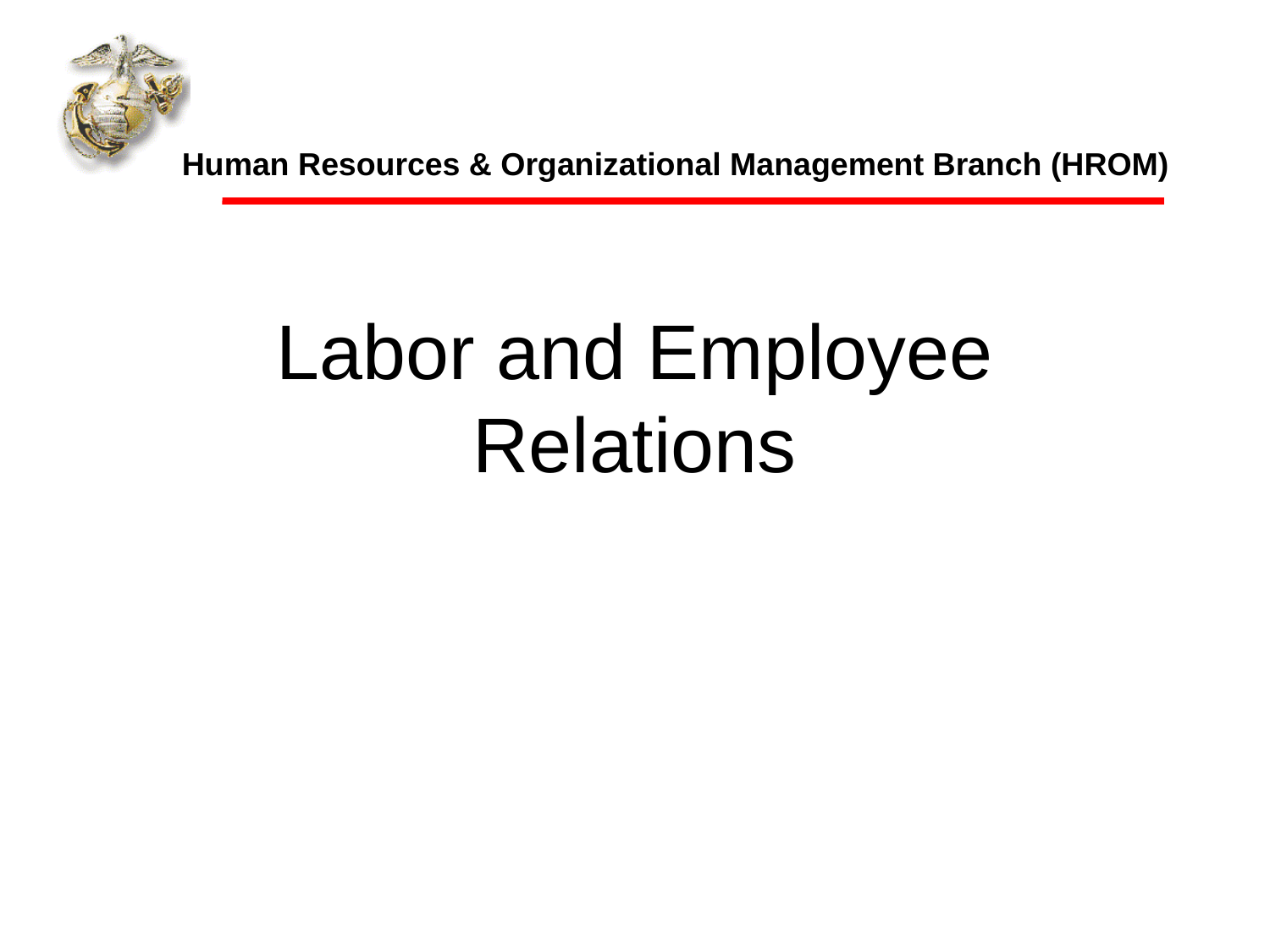

Human Resources & Organizational Management Branch (HROM)
# Labor and Employee Relations